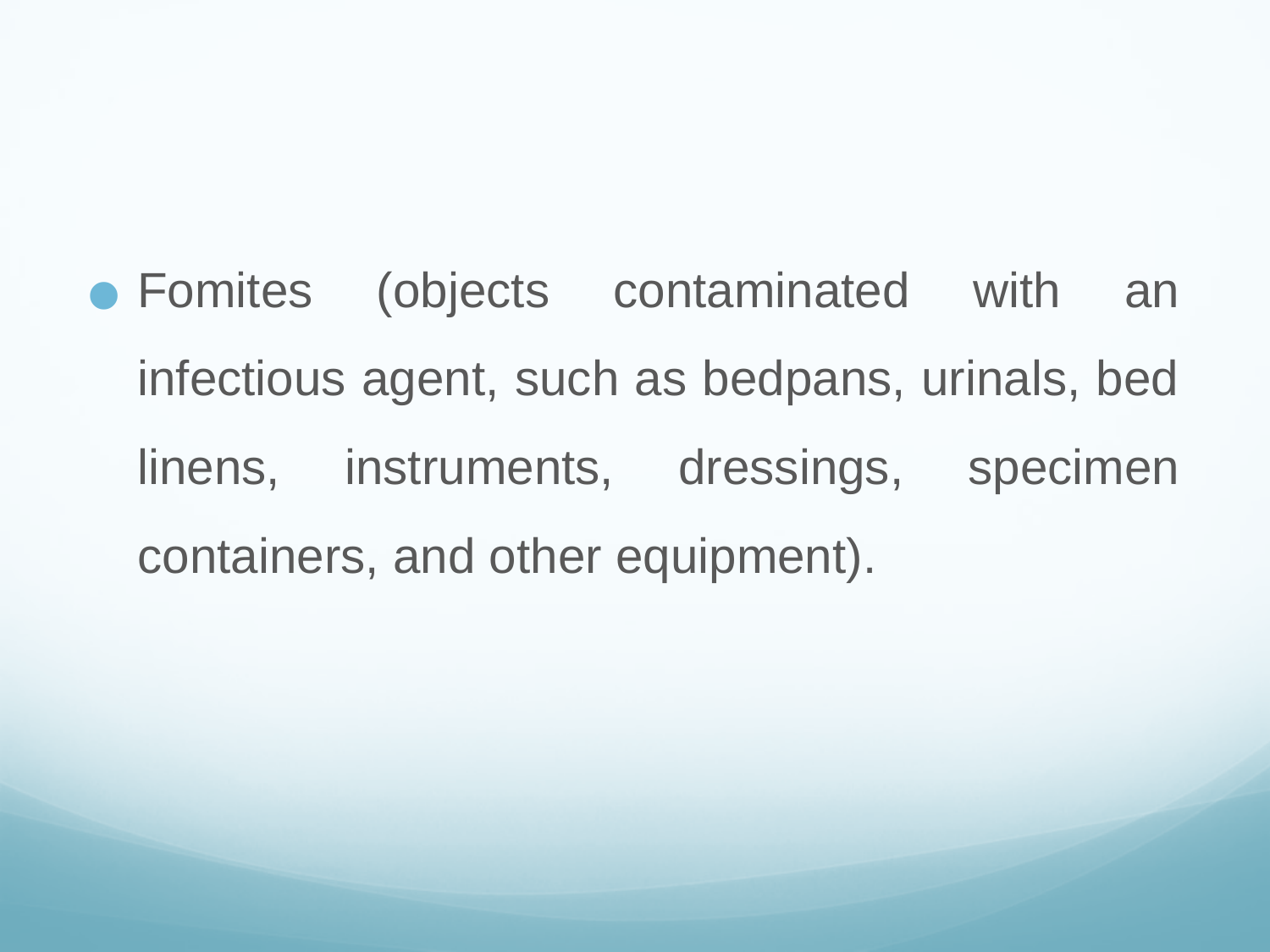

Fomites (objects contaminated with an infectious agent, such as bedpans, urinals, bed linens, instruments, dressings, specimen containers, and other equipment).